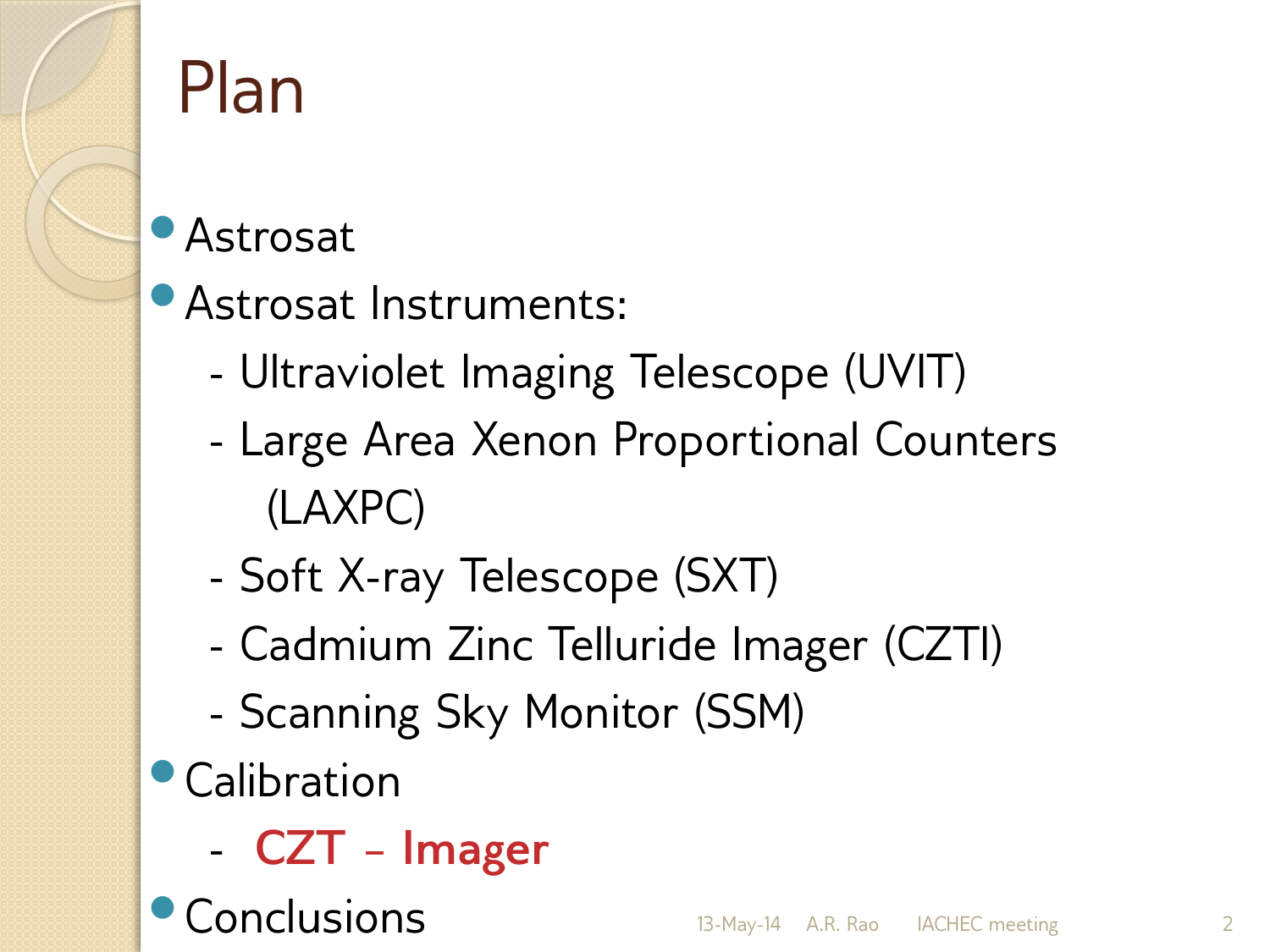

# Plan
Astrosat
Astrosat Instruments:
    - Ultraviolet Imaging Telescope (UVIT)
    - Large Area Xenon Proportional Counters
        (LAXPC)
    - Soft X-ray Telescope (SXT)
    - Cadmium Zinc Telluride Imager (CZTI)
    - Scanning Sky Monitor (SSM)
Calibration
    -  CZT – Imager
Conclusions

13-May-14
A.R. Rao      IACHEC meeting
2